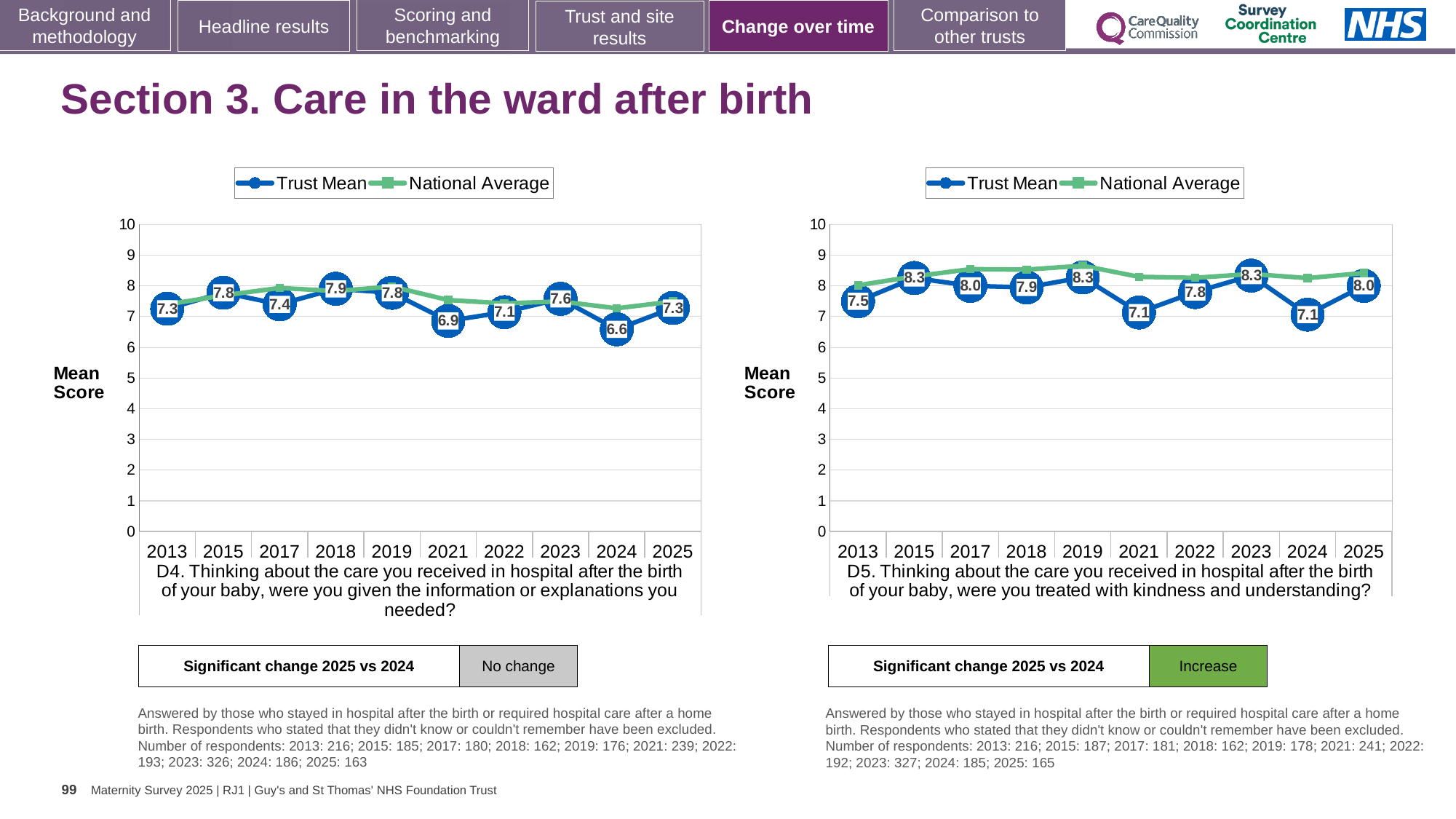

# Section 3. Care in the ward after birth

### Chart

| Category | Trust Mean | National Average |
|---|---|---|
| 2013 | 7.255029061495204 | 7.395336623943967 |
| 2015 | 7.777559698778772 | 7.688730046729283 |
| 2017 | 7.399759204895477 | 7.931023974402986 |
| 2018 | 7.902974917027874 | 7.830630230329167 |
| 2019 | 7.774998273148886 | 7.977494162463488 |
| 2021 | 6.857811824573871 | 7.538090970677204 |
| 2022 | 7.142962528027782 | 7.429446431358746 |
| 2023 | 7.57724936966541 | 7.492865415606356 |
| 2024 | 6.585640100708812 | 7.26913302563135 |
| 2025 | 7.279273502079422 | 7.490281425219523 |

### Chart

| Category | Trust Mean | National Average |
|---|---|---|
| 2013 | 7.498426231271137 | 8.01844043345264 |
| 2015 | 8.255099532094327 | 8.306997876158123 |
| 2017 | 8.00099856026038 | 8.54270554249231 |
| 2018 | 7.947338541064207 | 8.528802498696855 |
| 2019 | 8.273809763349 | 8.655514194665967 |
| 2021 | 7.133796576910633 | 8.294088741813823 |
| 2022 | 7.797621203923783 | 8.260629494926382 |
| 2023 | 8.33307599345598 | 8.38673312803633 |
| 2024 | 7.063614495090355 | 8.251028564389719 |
| 2025 | 7.999248498528527 | 8.419984171225224 |
| Significant change 2025 vs 2024 | No change |
| --- | --- |
| Significant change 2025 vs 2024 | Increase |
| --- | --- |
Answered by those who stayed in hospital after the birth or required hospital care after a home birth. Respondents who stated that they didn't know or couldn't remember have been excluded.
Number of respondents: 2013: 216; 2015: 185; 2017: 180; 2018: 162; 2019: 176; 2021: 239; 2022: 193; 2023: 326; 2024: 186; 2025: 163
Answered by those who stayed in hospital after the birth or required hospital care after a home birth. Respondents who stated that they didn't know or couldn't remember have been excluded.
Number of respondents: 2013: 216; 2015: 187; 2017: 181; 2018: 162; 2019: 178; 2021: 241; 2022: 192; 2023: 327; 2024: 185; 2025: 165
99